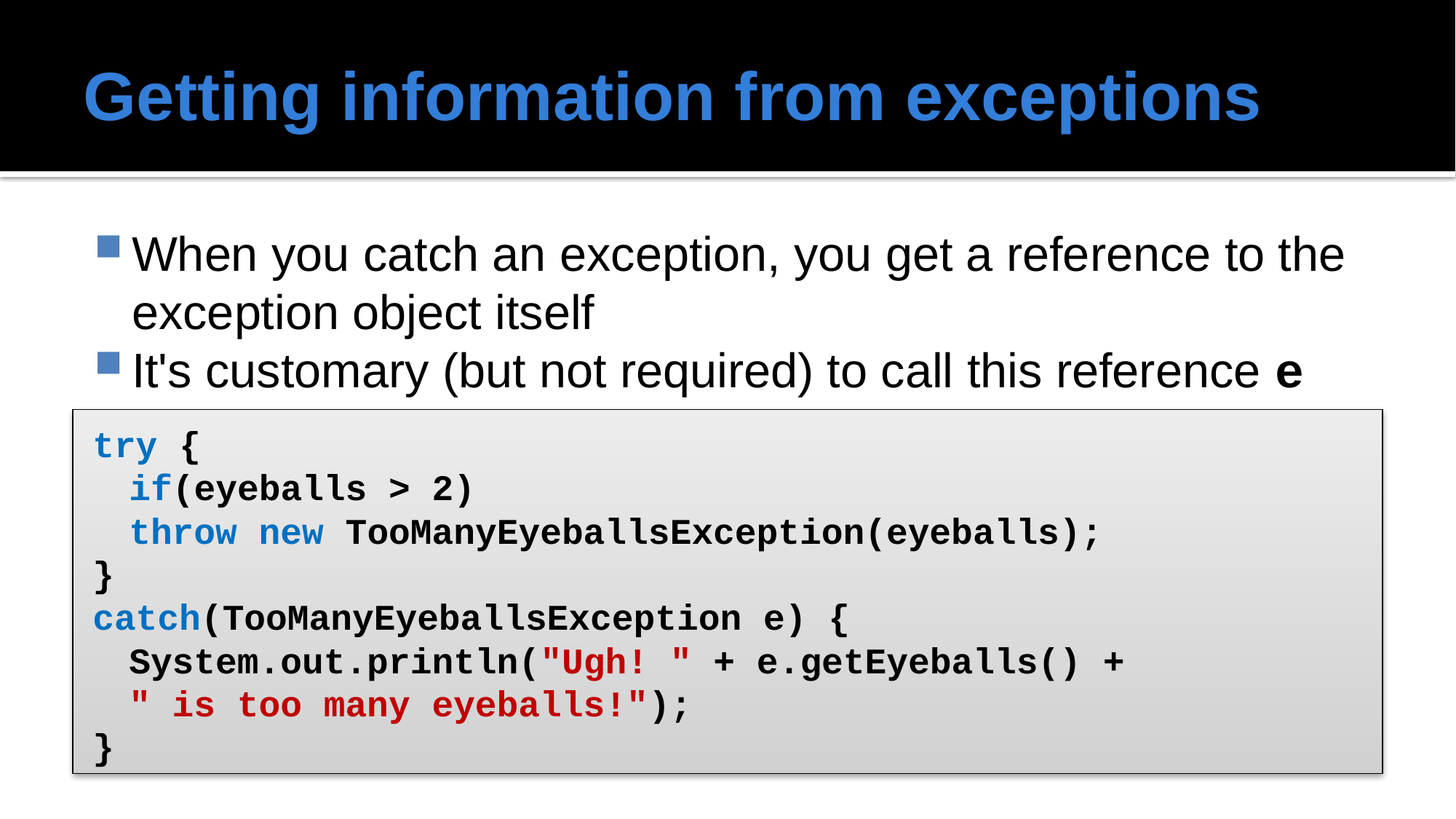

# Getting information from exceptions
When you catch an exception, you get a reference to the exception object itself
It's customary (but not required) to call this reference e
try {
	if(eyeballs > 2)
		throw new TooManyEyeballsException(eyeballs);
}
catch(TooManyEyeballsException e) {
	System.out.println("Ugh! " + e.getEyeballs() +
		" is too many eyeballs!");
}